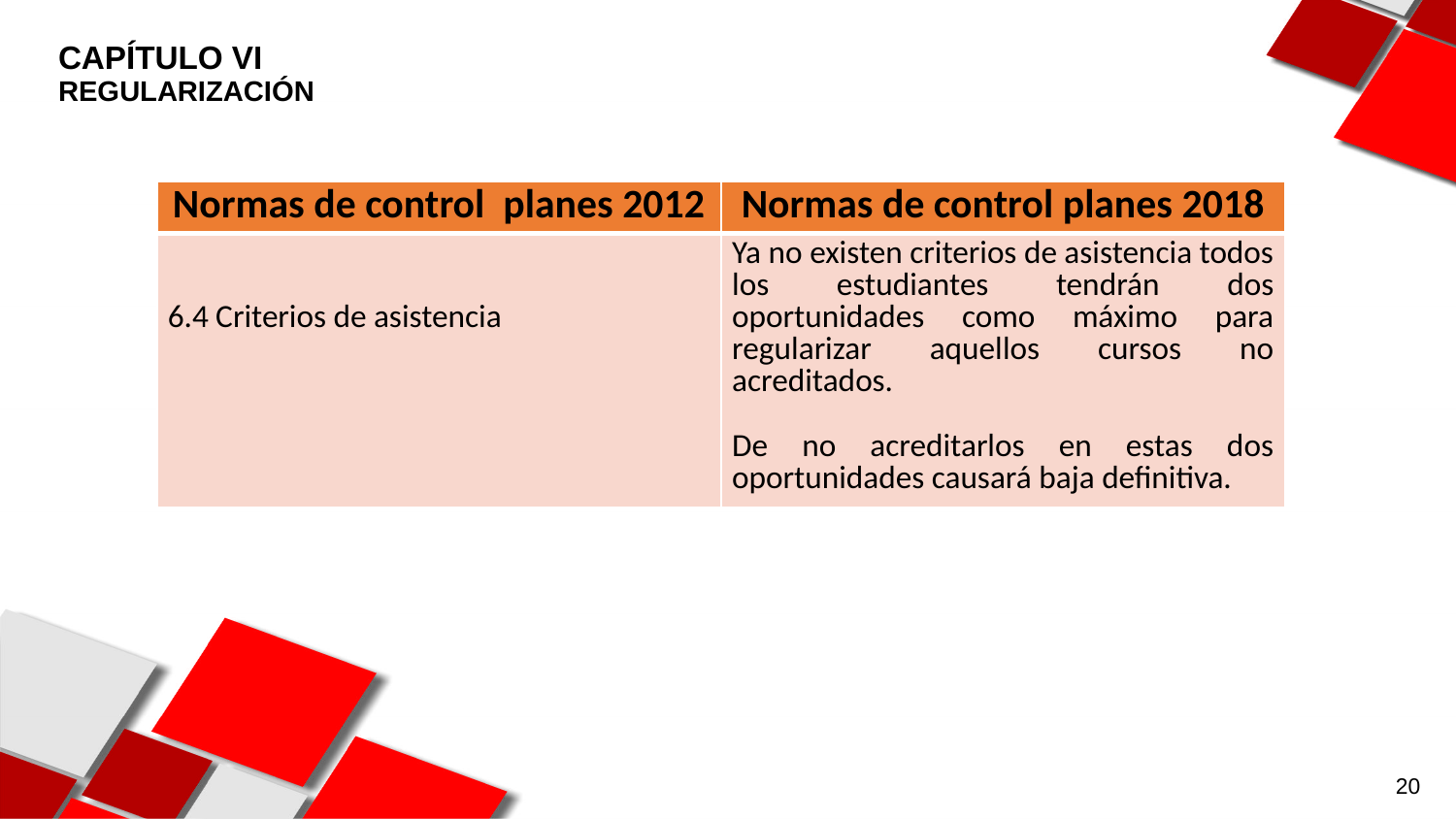

CAPÍTULO VI
REGULARIZACIÓN
| Normas de control planes 2012 | Normas de control planes 2018 |
| --- | --- |
| 6.4 Criterios de asistencia | Ya no existen criterios de asistencia todos los estudiantes tendrán dos oportunidades como máximo para regularizar aquellos cursos no acreditados. De no acreditarlos en estas dos oportunidades causará baja definitiva. |
20